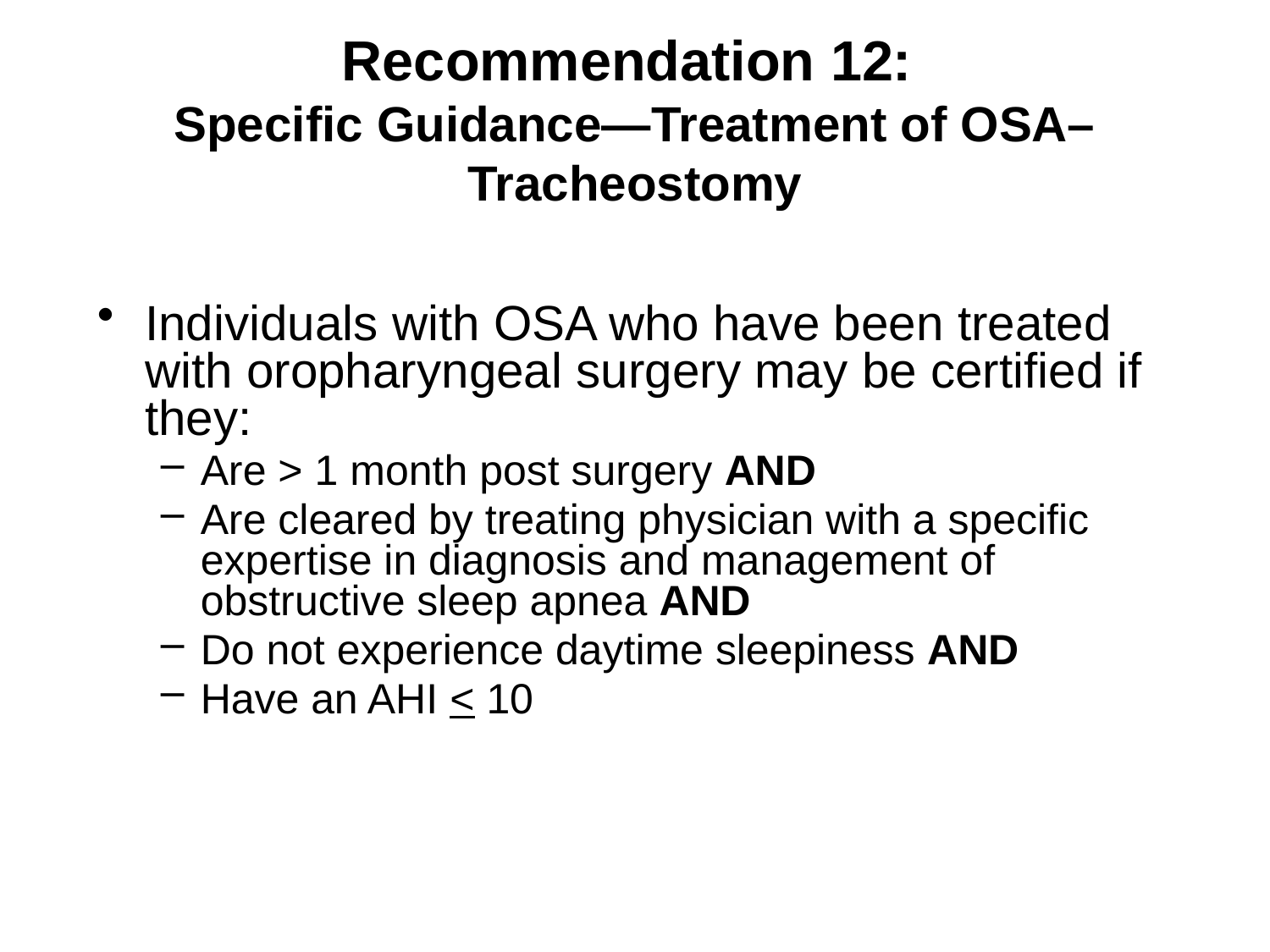

# Recommendation 12: Specific Guidance—Treatment of OSA–Tracheostomy
Individuals with OSA who have been treated with oropharyngeal surgery may be certified if they:
Are > 1 month post surgery AND
Are cleared by treating physician with a specific expertise in diagnosis and management of obstructive sleep apnea AND
Do not experience daytime sleepiness AND
Have an AHI < 10